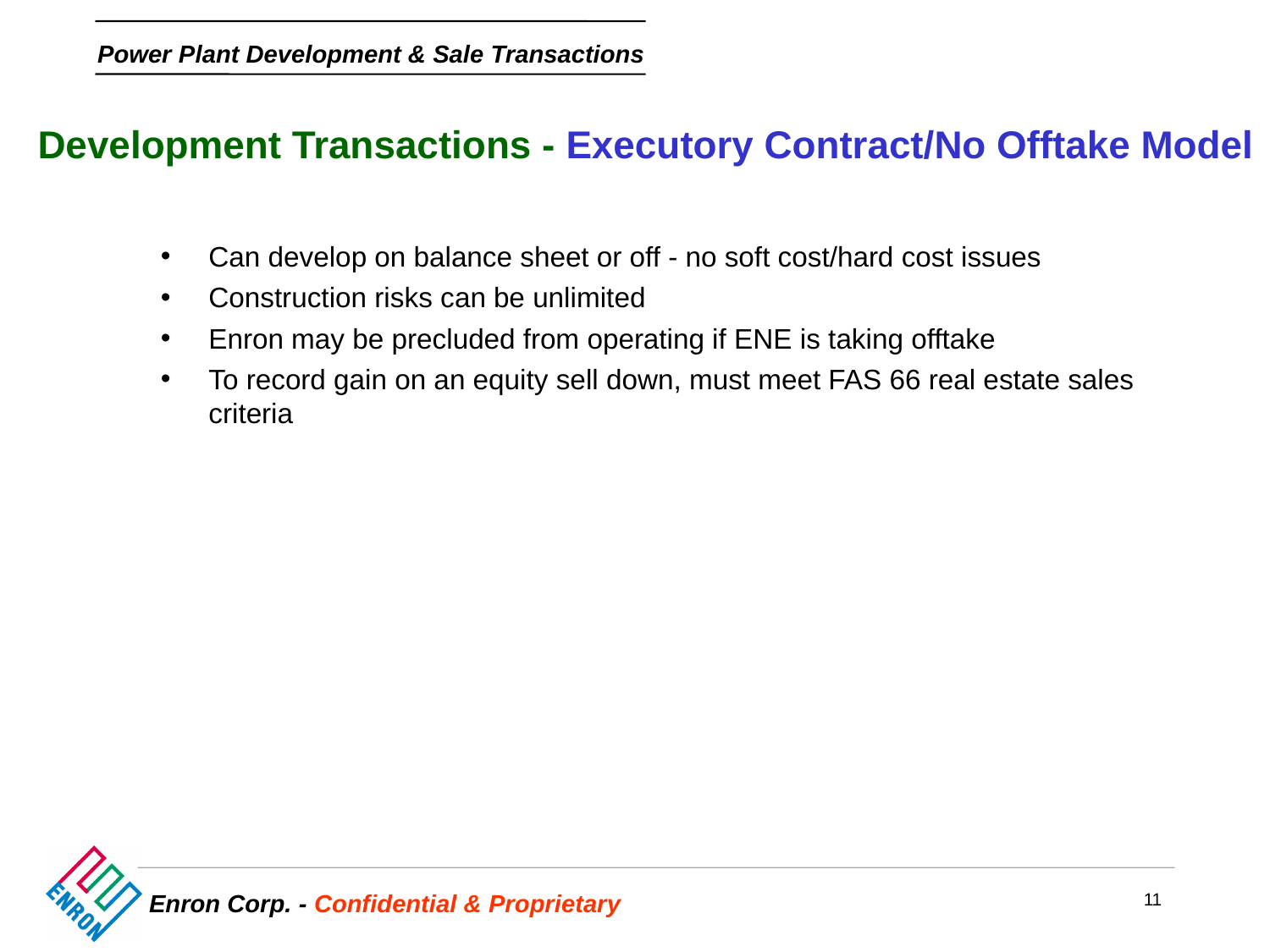

Development Transactions - Executory Contract/No Offtake Model
# Can develop on balance sheet or off - no soft cost/hard cost issues
Construction risks can be unlimited
Enron may be precluded from operating if ENE is taking offtake
To record gain on an equity sell down, must meet FAS 66 real estate sales criteria
11